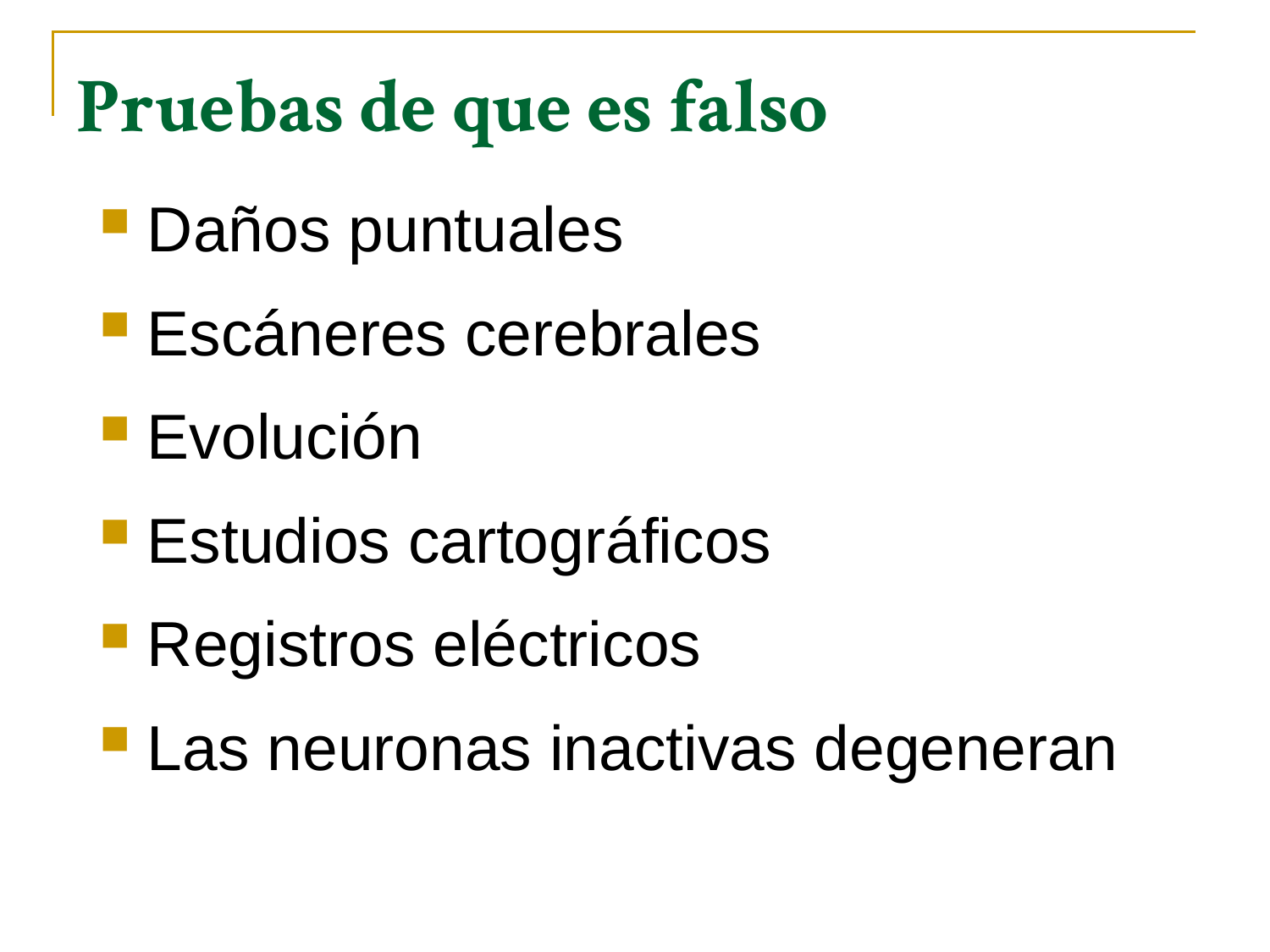

# Pruebas de que es falso
Daños puntuales
Escáneres cerebrales
Evolución
Estudios cartográficos
Registros eléctricos
Las neuronas inactivas degeneran